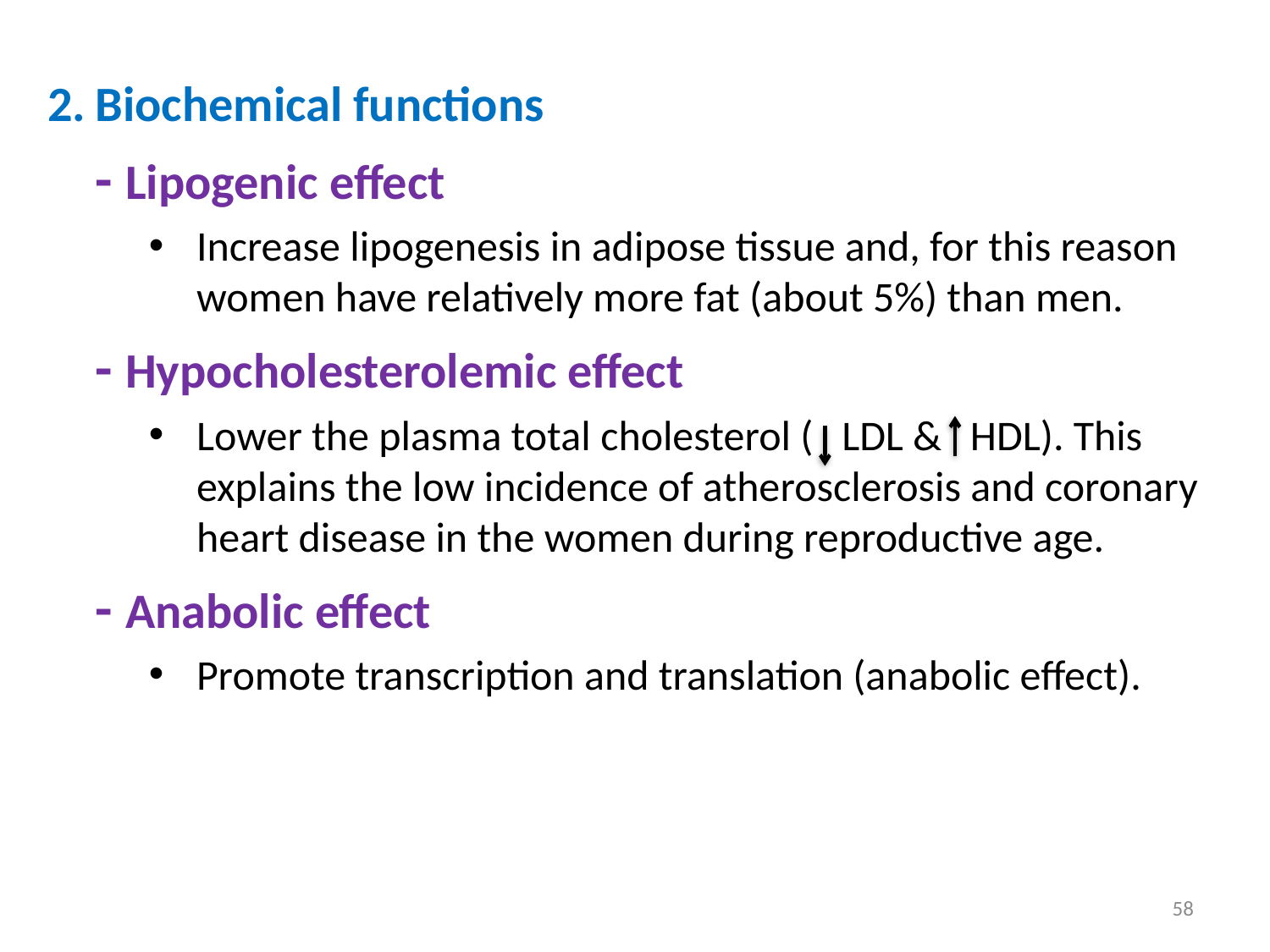

2.	Biochemical functions
	- Lipogenic effect
Increase lipogenesis in adipose tissue and, for this reason women have relatively more fat (about 5%) than men.
	- Hypocholesterolemic effect
Lower the plasma total cholesterol (   LDL &   HDL). This explains the low incidence of atherosclerosis and coronary heart disease in the women during reproductive age.
	- Anabolic effect
Promote transcription and translation (anabolic effect).
58